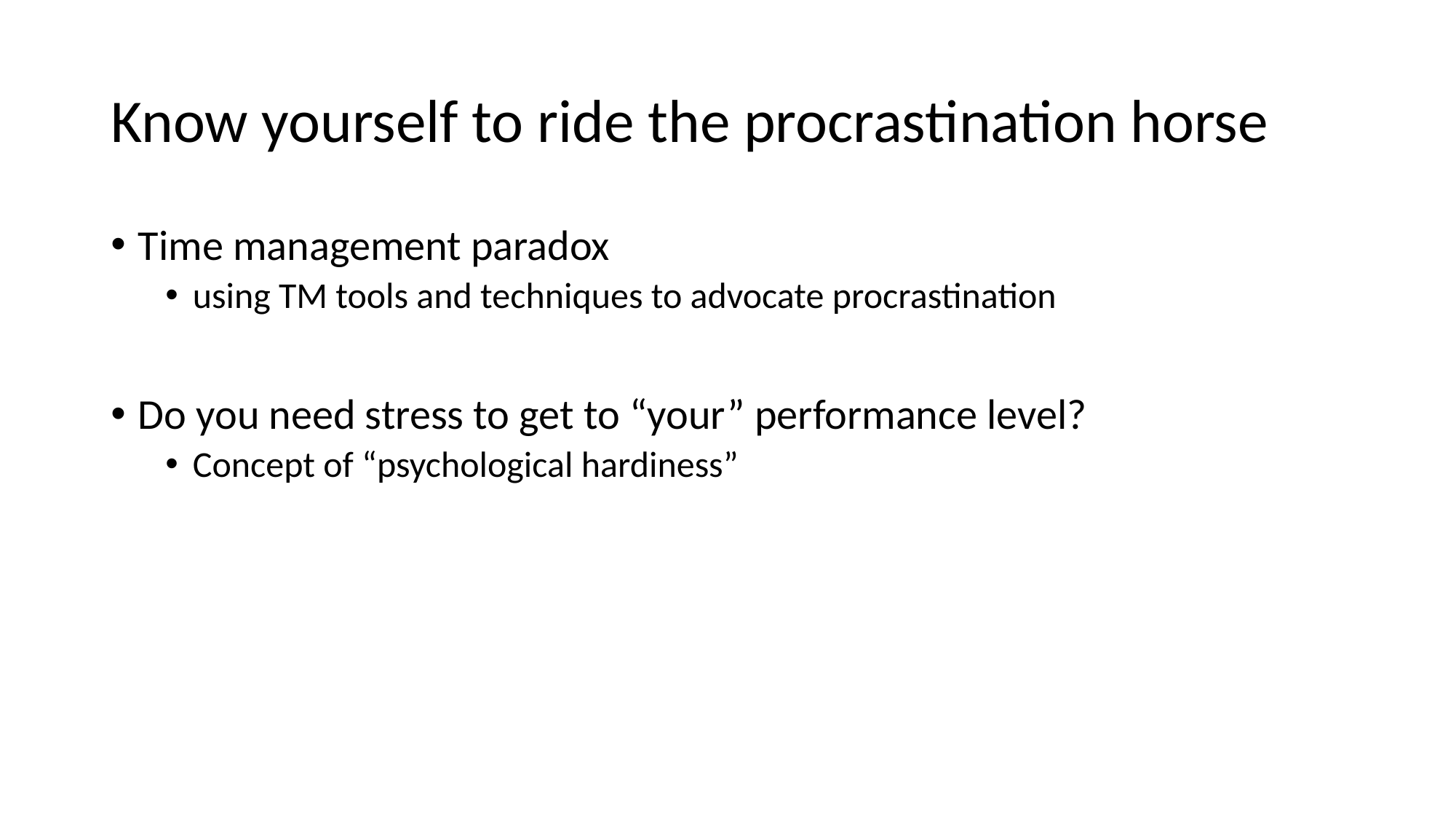

# Know yourself to ride the procrastination horse
Time management paradox
using TM tools and techniques to advocate procrastination

Do you need stress to get to “your” performance level?
Concept of “psychological hardiness”